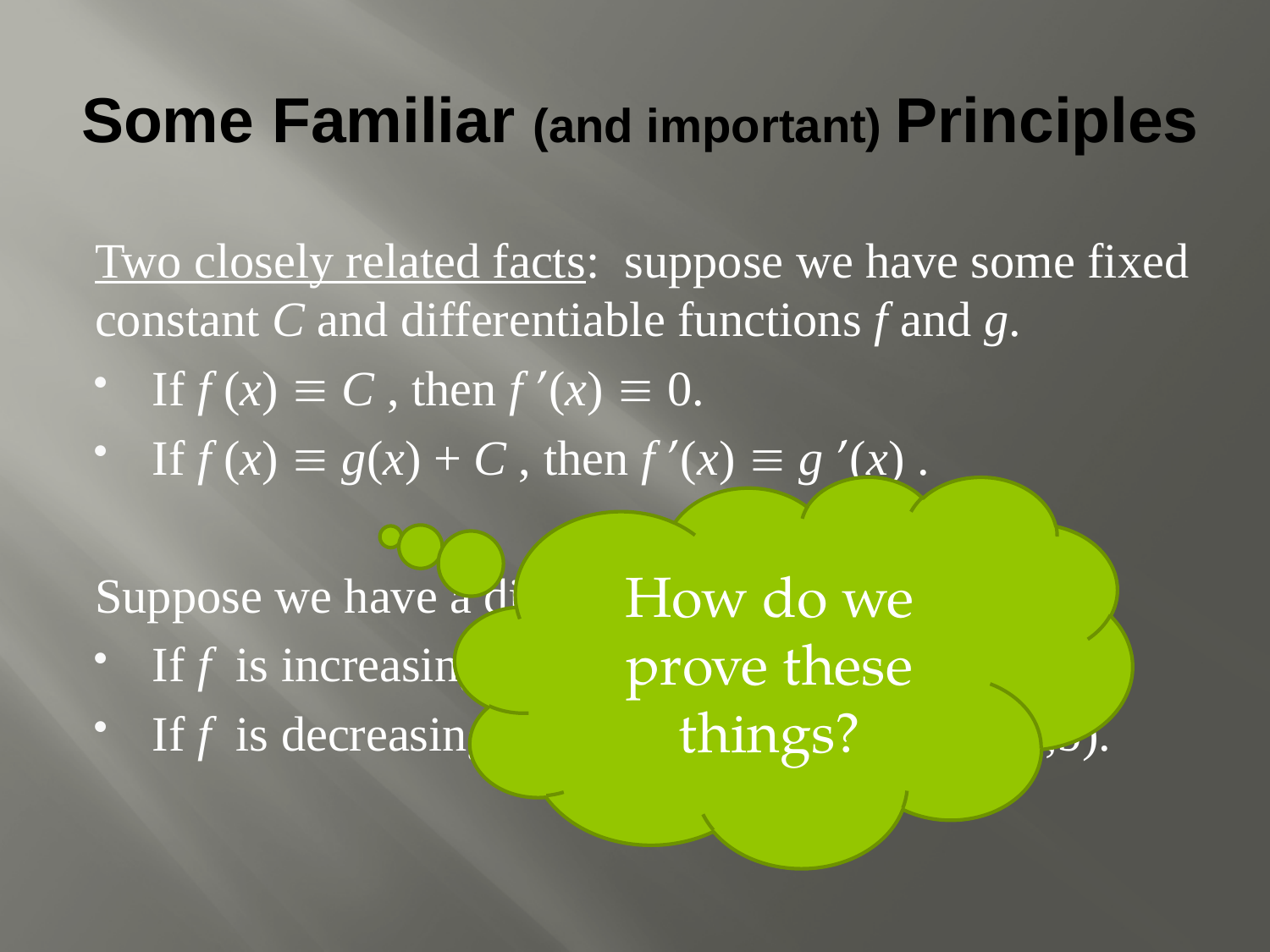

# Some Familiar (and important) Principles
Two closely related facts:  suppose we have some fixed constant C and differentiable functions f and g.
If f (x) ≡ C , then f ’(x) ≡ 0.
If f (x) ≡ g(x) + C , then f ’(x) ≡ g ’(x) .

Suppose we have a differentiable function f .
If f  is increasing on (a,b), then f ’ ≥ 0 on (a,b).
If f  is decreasing on (a,b), then f ’ ≤ 0  on  (a,b).

How do we prove these things?